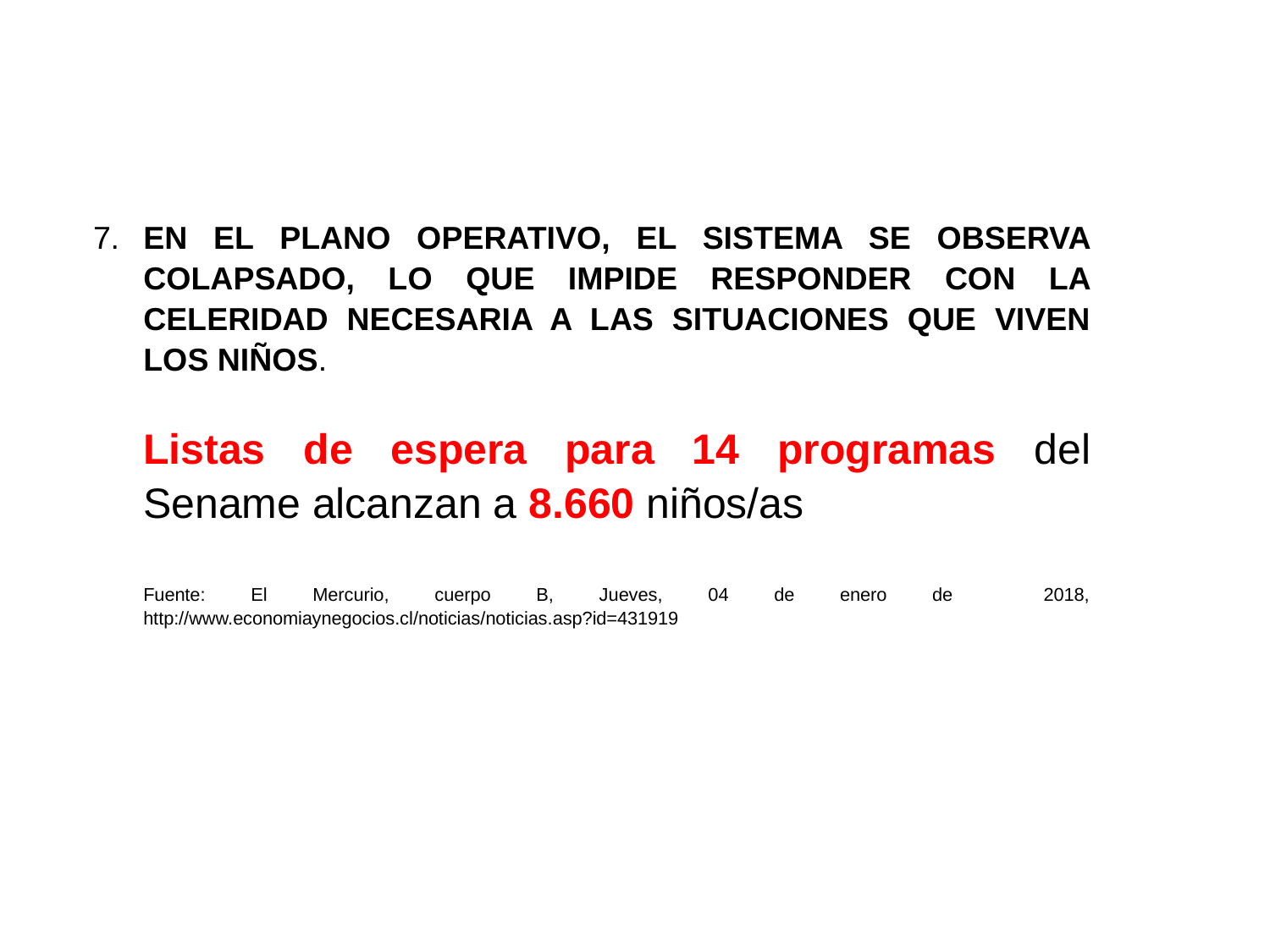

7.	EN EL PLANO OPERATIVO, EL SISTEMA SE OBSERVA COLAPSADO, LO QUE IMPIDE RESPONDER CON LA CELERIDAD NECESARIA A LAS SITUACIONES QUE VIVEN LOS NIÑOS.

Listas de espera para 14 programas del Sename alcanzan a 8.660 niños/as

	Fuente: El Mercurio, cuerpo B, Jueves, 04 de enero de  2018, http://www.economiaynegocios.cl/noticias/noticias.asp?id=431919